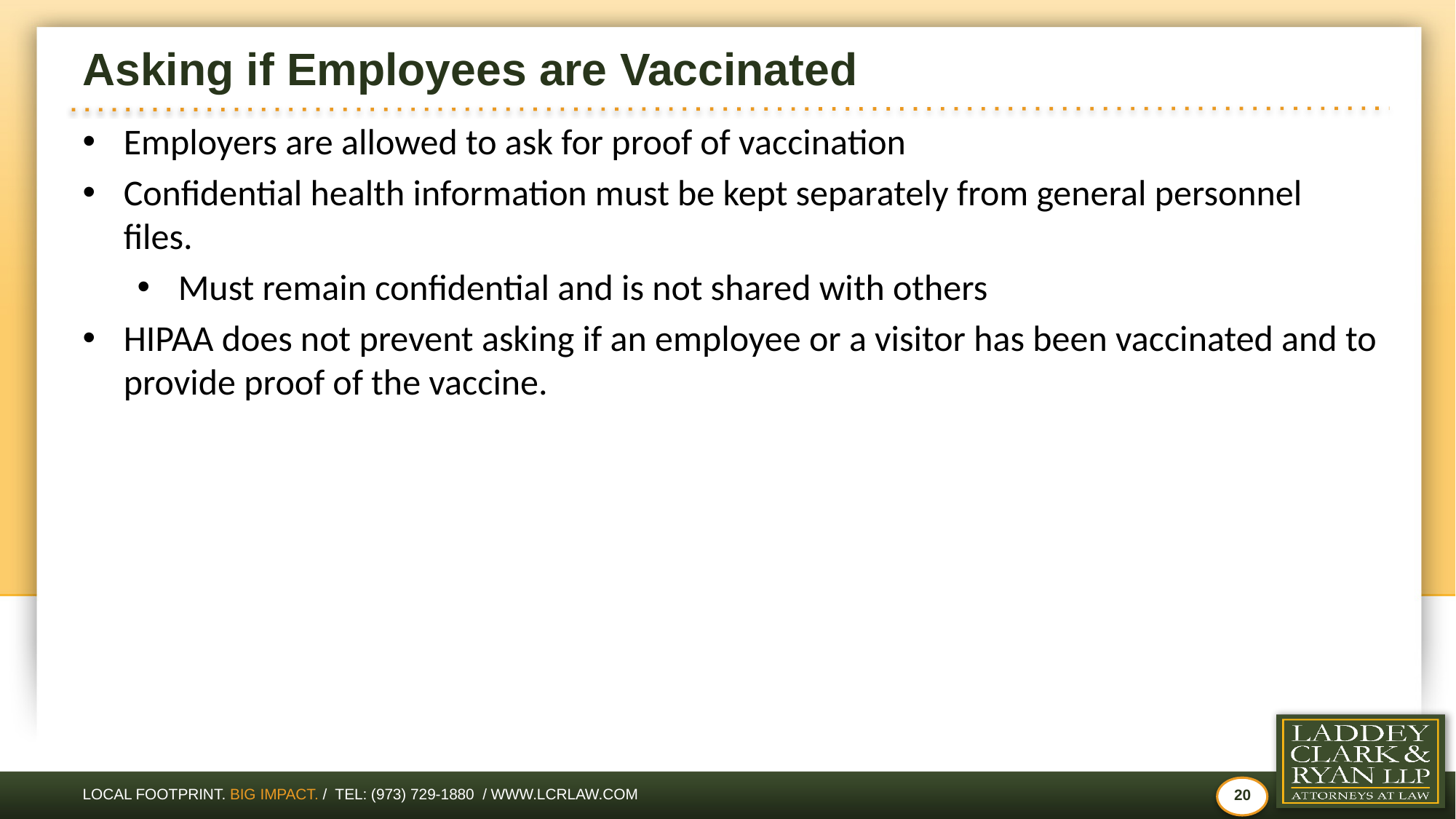

# Asking if Employees are Vaccinated
Employers are allowed to ask for proof of vaccination
Confidential health information must be kept separately from general personnel files.
Must remain confidential and is not shared with others
HIPAA does not prevent asking if an employee or a visitor has been vaccinated and to provide proof of the vaccine.